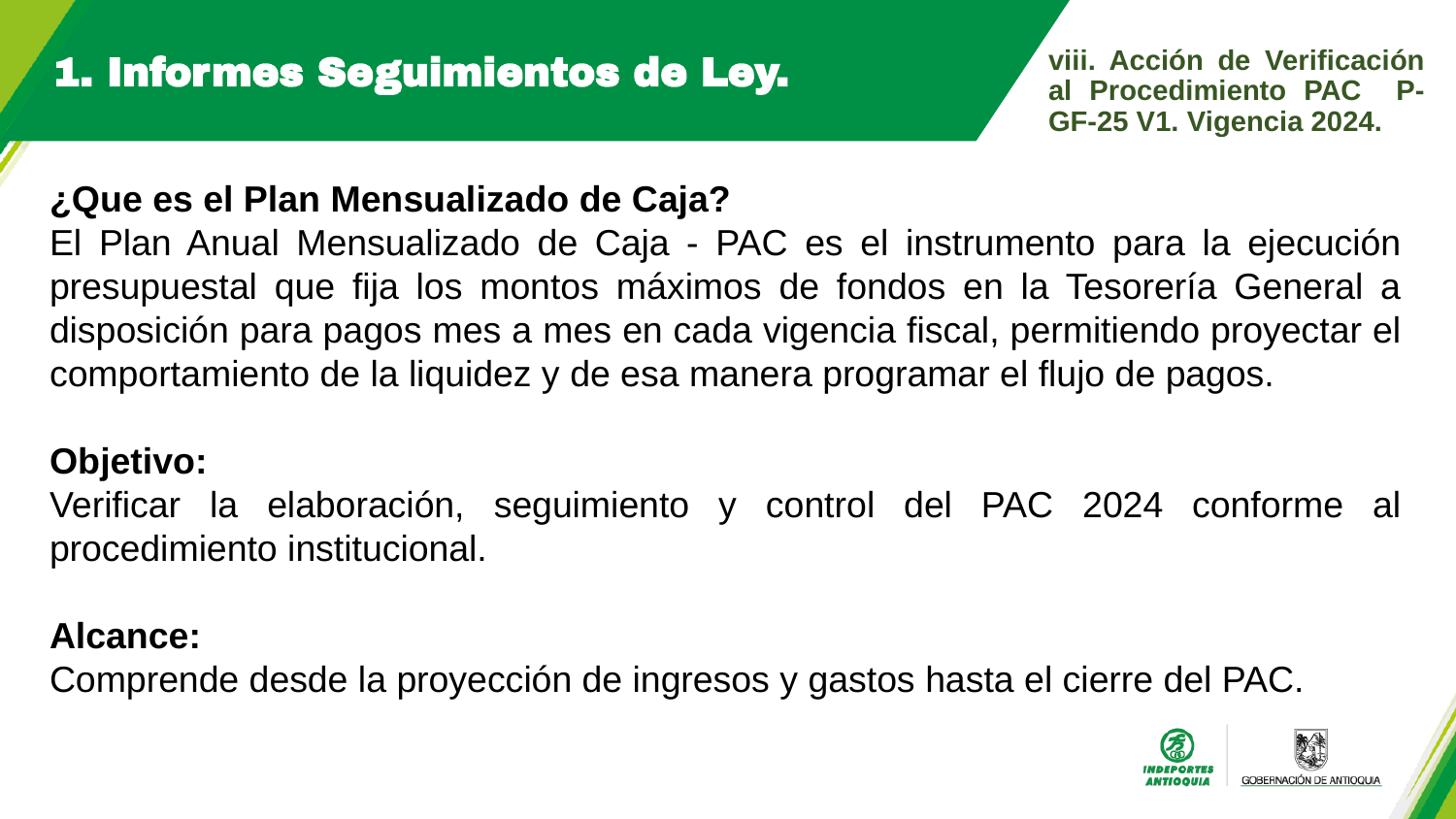

1. Informes Seguimientos de Ley.
viii. Acción de Verificación al Procedimiento PAC  P-GF-25 V1. Vigencia 2024.
¿Que es el Plan Mensualizado de Caja?
El Plan Anual Mensualizado de Caja - PAC es el instrumento para la ejecución presupuestal que fija los montos máximos de fondos en la Tesorería General a disposición para pagos mes a mes en cada vigencia fiscal, permitiendo proyectar el comportamiento de la liquidez y de esa manera programar el flujo de pagos.

Objetivo:
Verificar la elaboración, seguimiento y control del PAC 2024 conforme al procedimiento institucional.

Alcance:
Comprende desde la proyección de ingresos y gastos hasta el cierre del PAC.